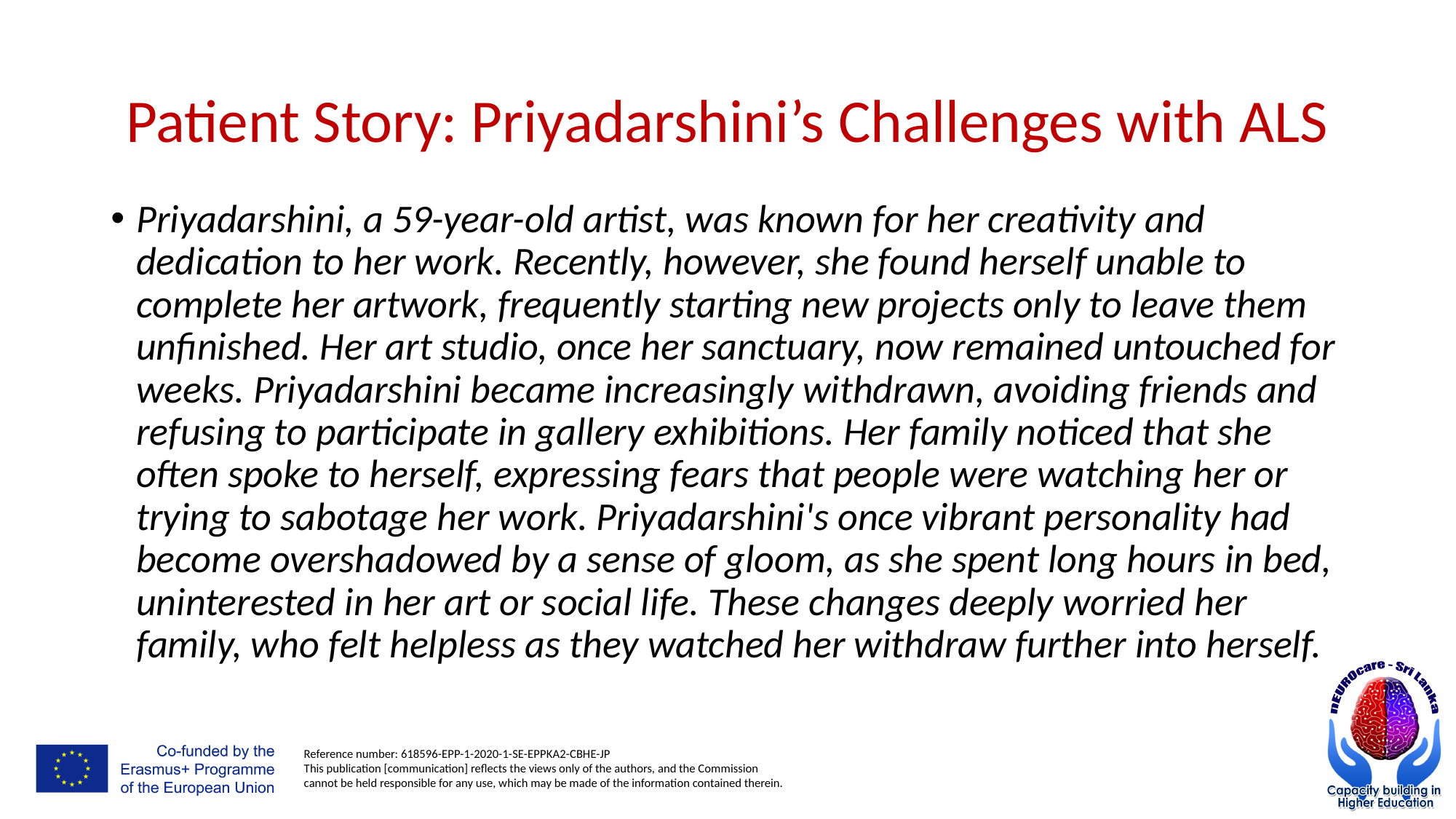

# Patient Story: Priyadarshini’s Challenges with ALS
Priyadarshini, a 59-year-old artist, was known for her creativity and dedication to her work. Recently, however, she found herself unable to complete her artwork, frequently starting new projects only to leave them unfinished. Her art studio, once her sanctuary, now remained untouched for weeks. Priyadarshini became increasingly withdrawn, avoiding friends and refusing to participate in gallery exhibitions. Her family noticed that she often spoke to herself, expressing fears that people were watching her or trying to sabotage her work. Priyadarshini's once vibrant personality had become overshadowed by a sense of gloom, as she spent long hours in bed, uninterested in her art or social life. These changes deeply worried her family, who felt helpless as they watched her withdraw further into herself.